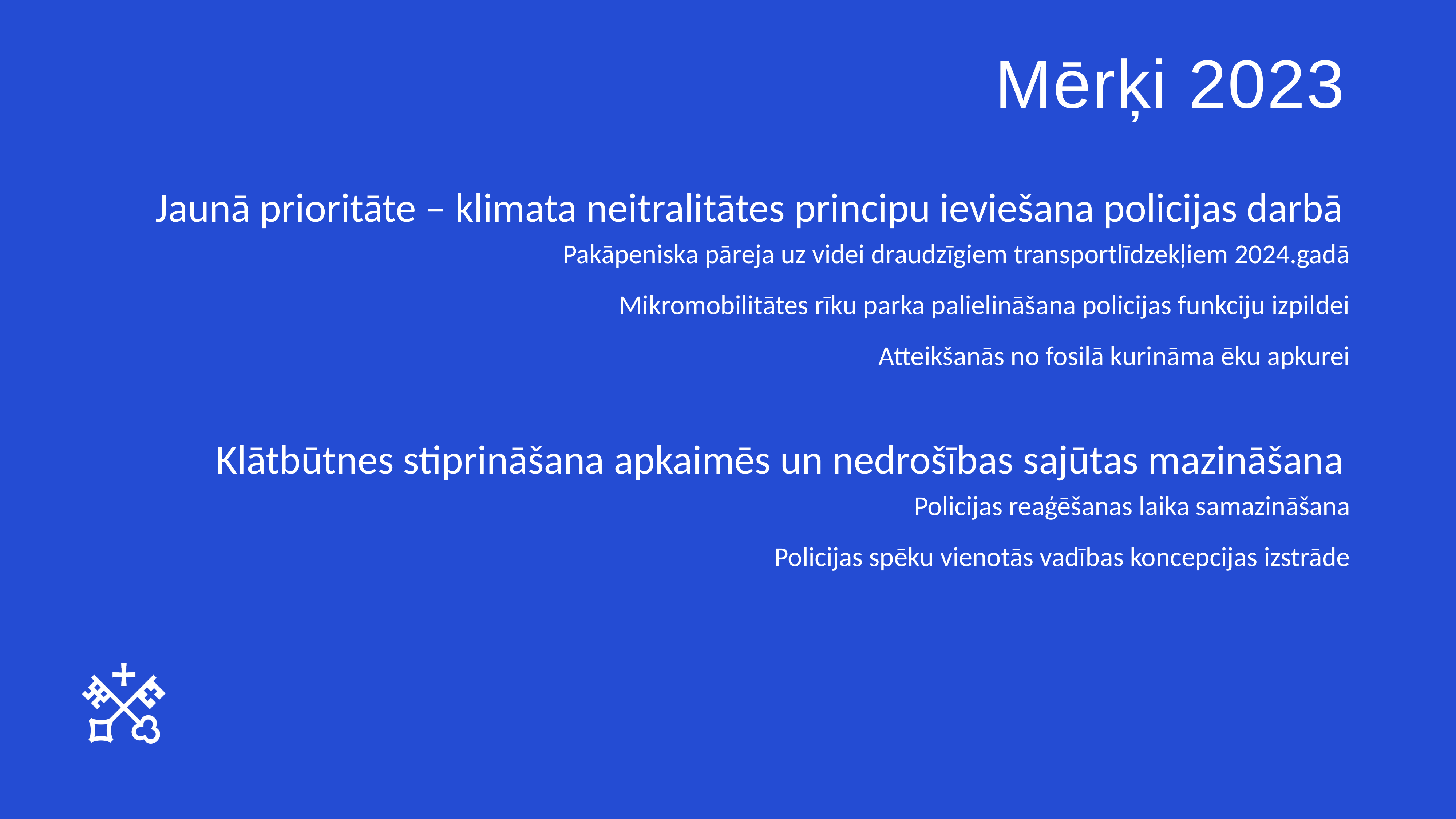

Mērķi 2023
Jaunā prioritāte – klimata neitralitātes principu ieviešana policijas darbā
Pakāpeniska pāreja uz videi draudzīgiem transportlīdzekļiem 2024.gadā
Mikromobilitātes rīku parka palielināšana policijas funkciju izpildei
Atteikšanās no fosilā kurināma ēku apkurei
Klātbūtnes stiprināšana apkaimēs un nedrošības sajūtas mazināšana
Policijas reaģēšanas laika samazināšana
Policijas spēku vienotās vadības koncepcijas izstrāde